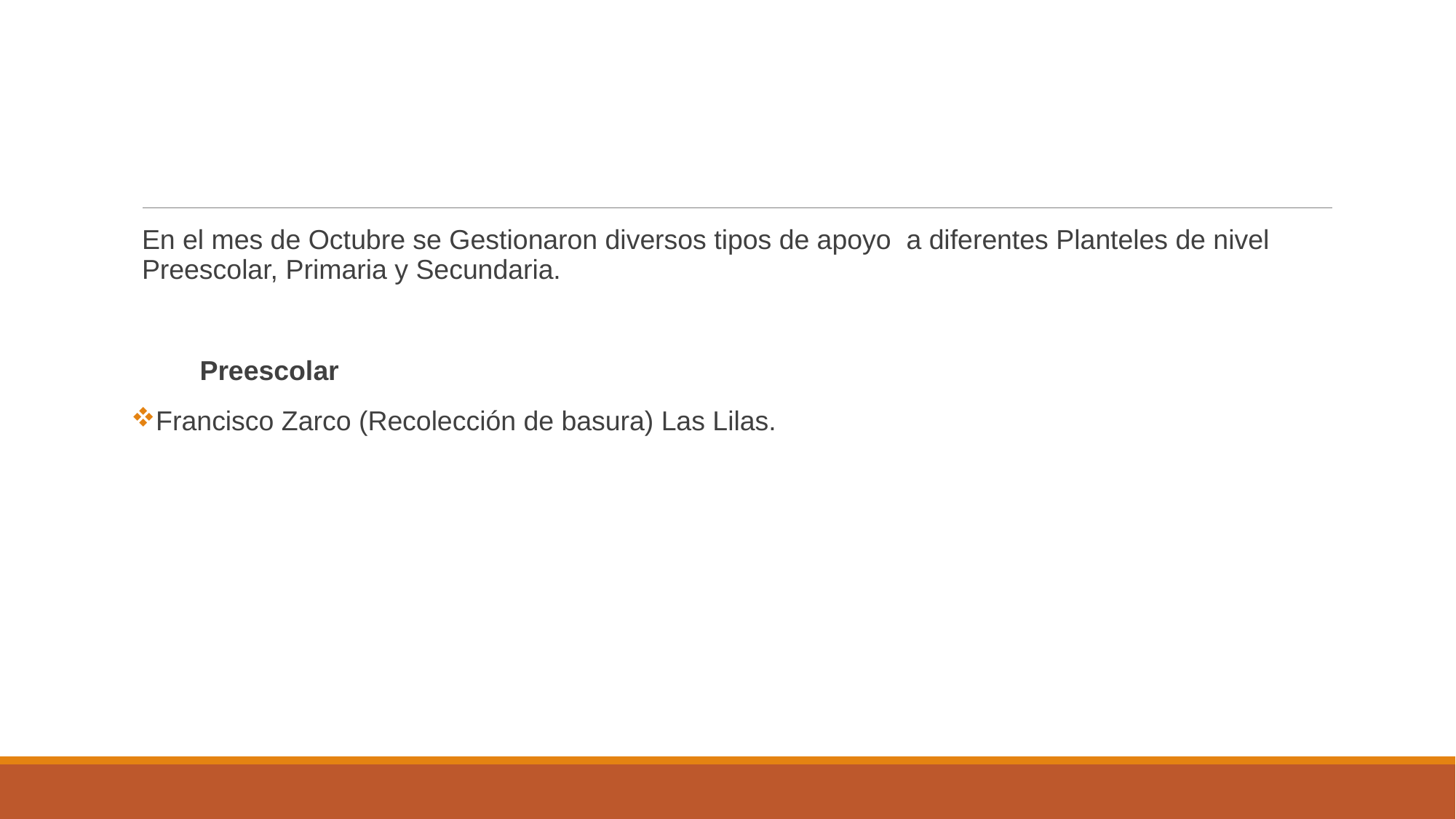

#
En el mes de Octubre se Gestionaron diversos tipos de apoyo  a diferentes Planteles de nivel Preescolar, Primaria y Secundaria.

         Preescolar
Francisco Zarco (Recolección de basura) Las Lilas.